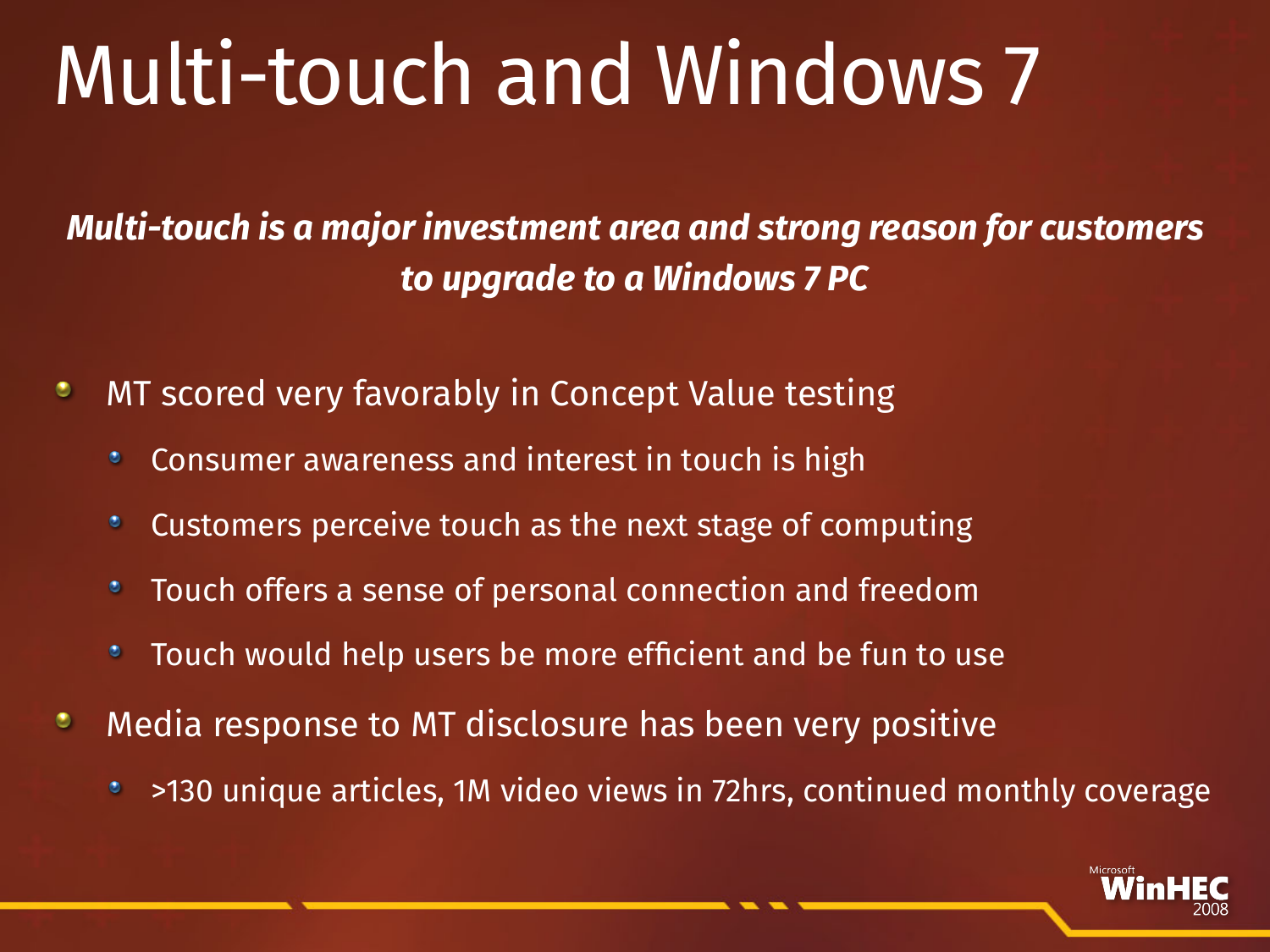

# Multi-touch and Windows 7
Multi-touch is a major investment area and strong reason for customers to upgrade to a Windows 7 PC

MT scored very favorably in Concept Value testing
Consumer awareness and interest in touch is high
Customers perceive touch as the next stage of computing
Touch offers a sense of personal connection and freedom
Touch would help users be more efficient and be fun to use
Media response to MT disclosure has been very positive
>130 unique articles, 1M video views in 72hrs, continued monthly coverage